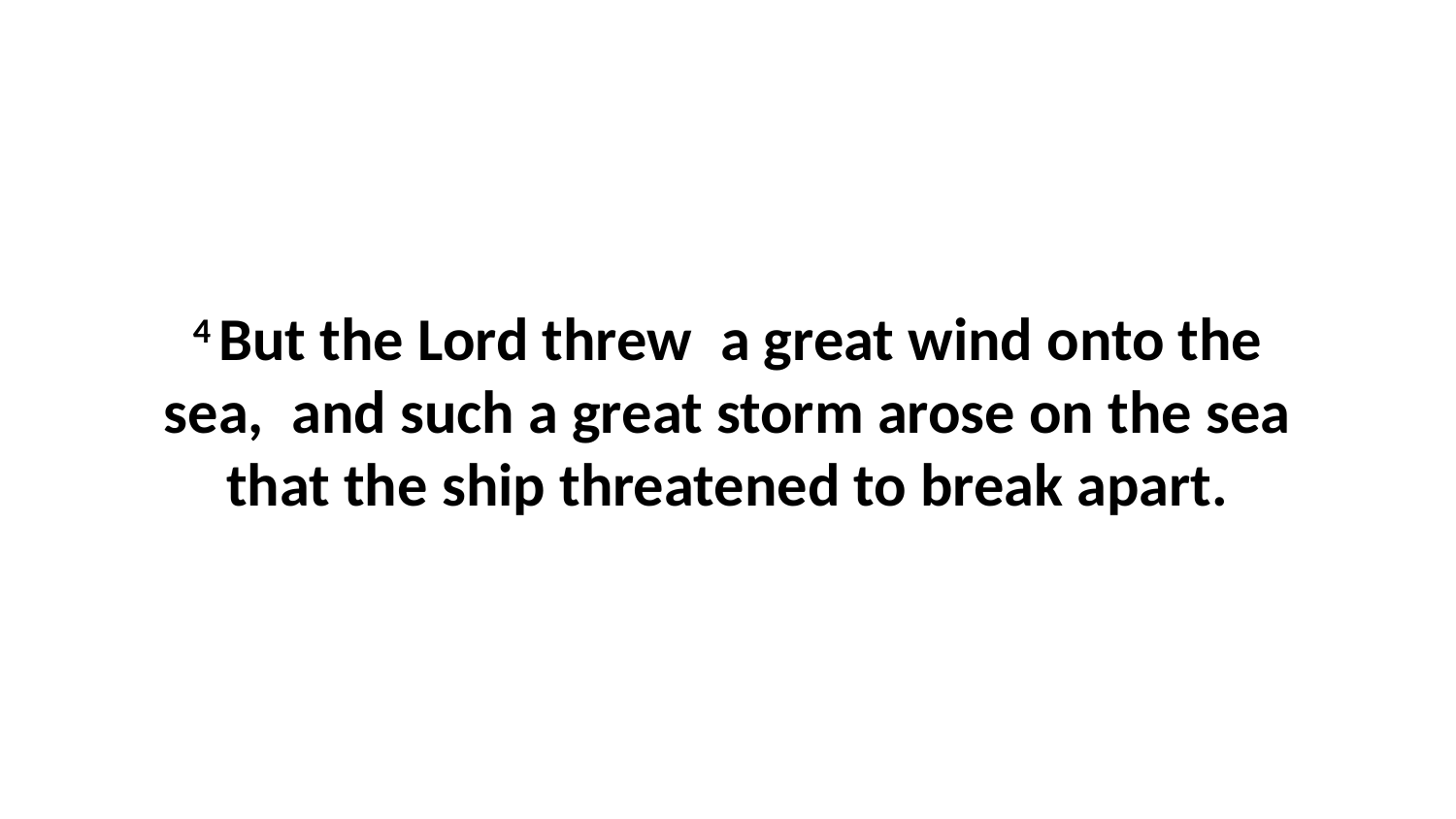

4 But the Lord threw  a great wind onto the sea,  and such a great storm arose on the sea that the ship threatened to break apart.